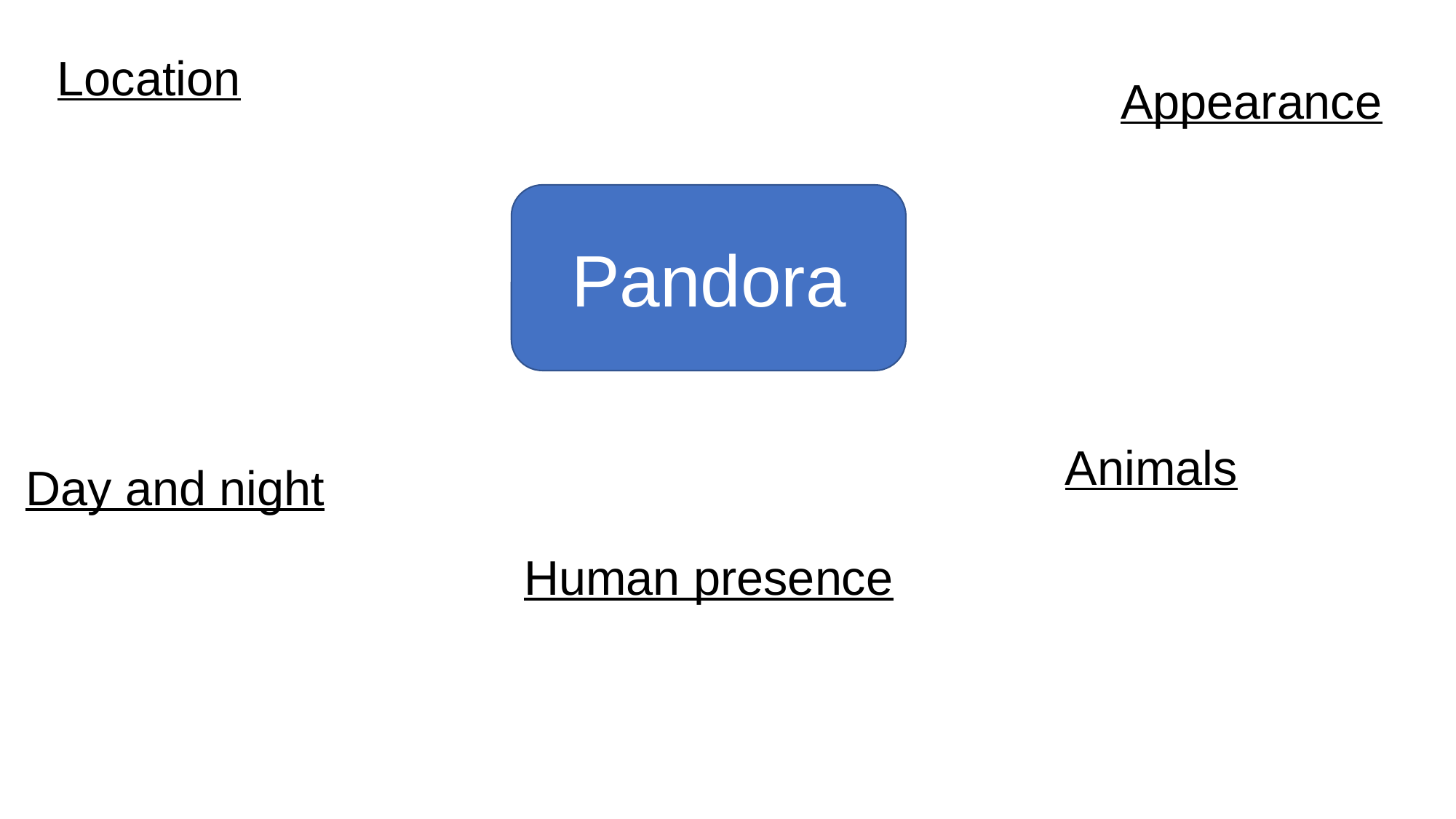

Location
Appearance
Pandora
Animals
Day and night
Human presence